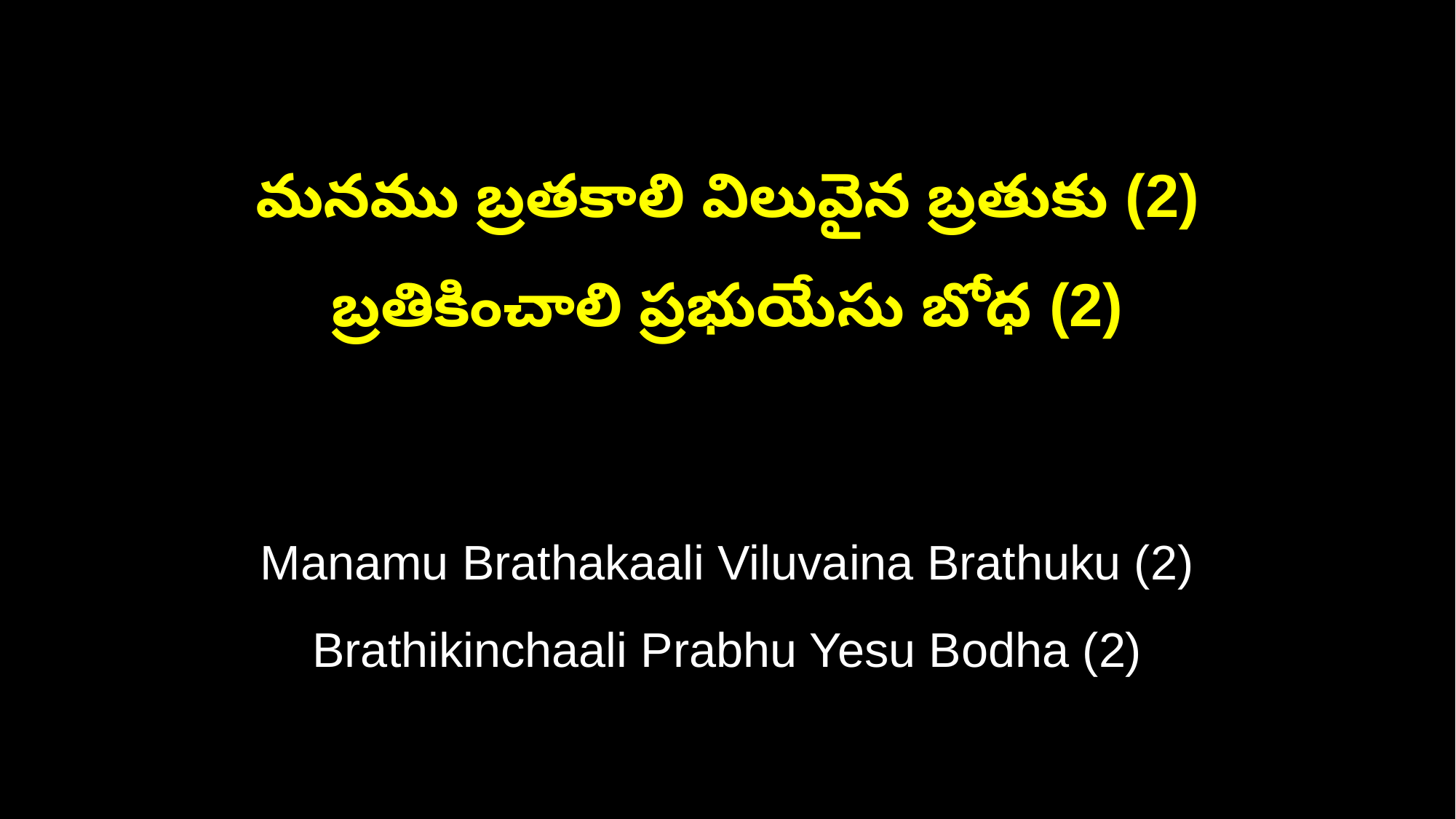

మనము బ్రతకాలి విలువైన బ్రతుకు (2)
బ్రతికించాలి ప్రభుయేసు బోధ (2)
Manamu Brathakaali Viluvaina Brathuku (2)
Brathikinchaali Prabhu Yesu Bodha (2)